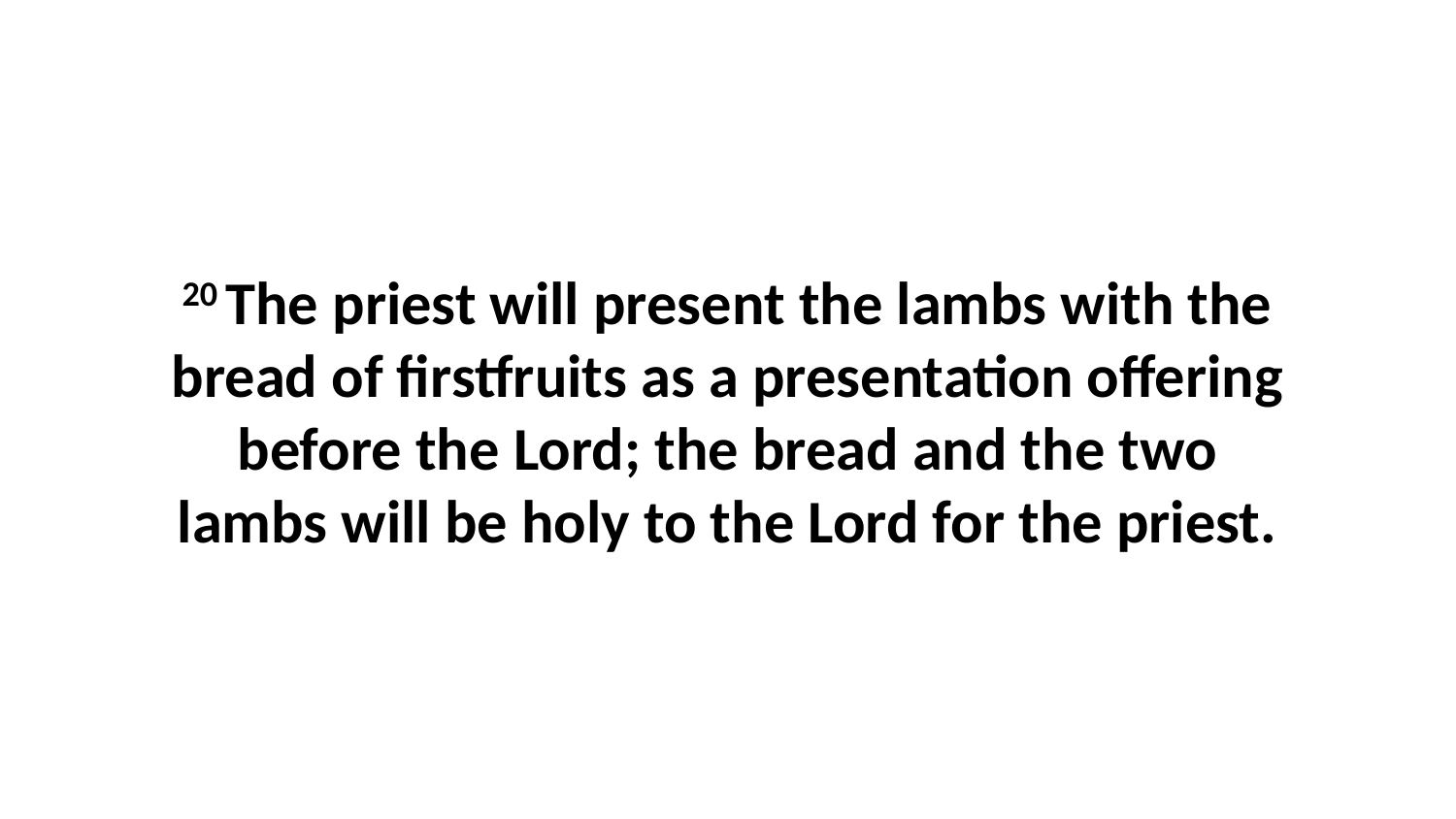

20 The priest will present the lambs with the bread of firstfruits as a presentation offering before the Lord; the bread and the two lambs will be holy to the Lord for the priest.